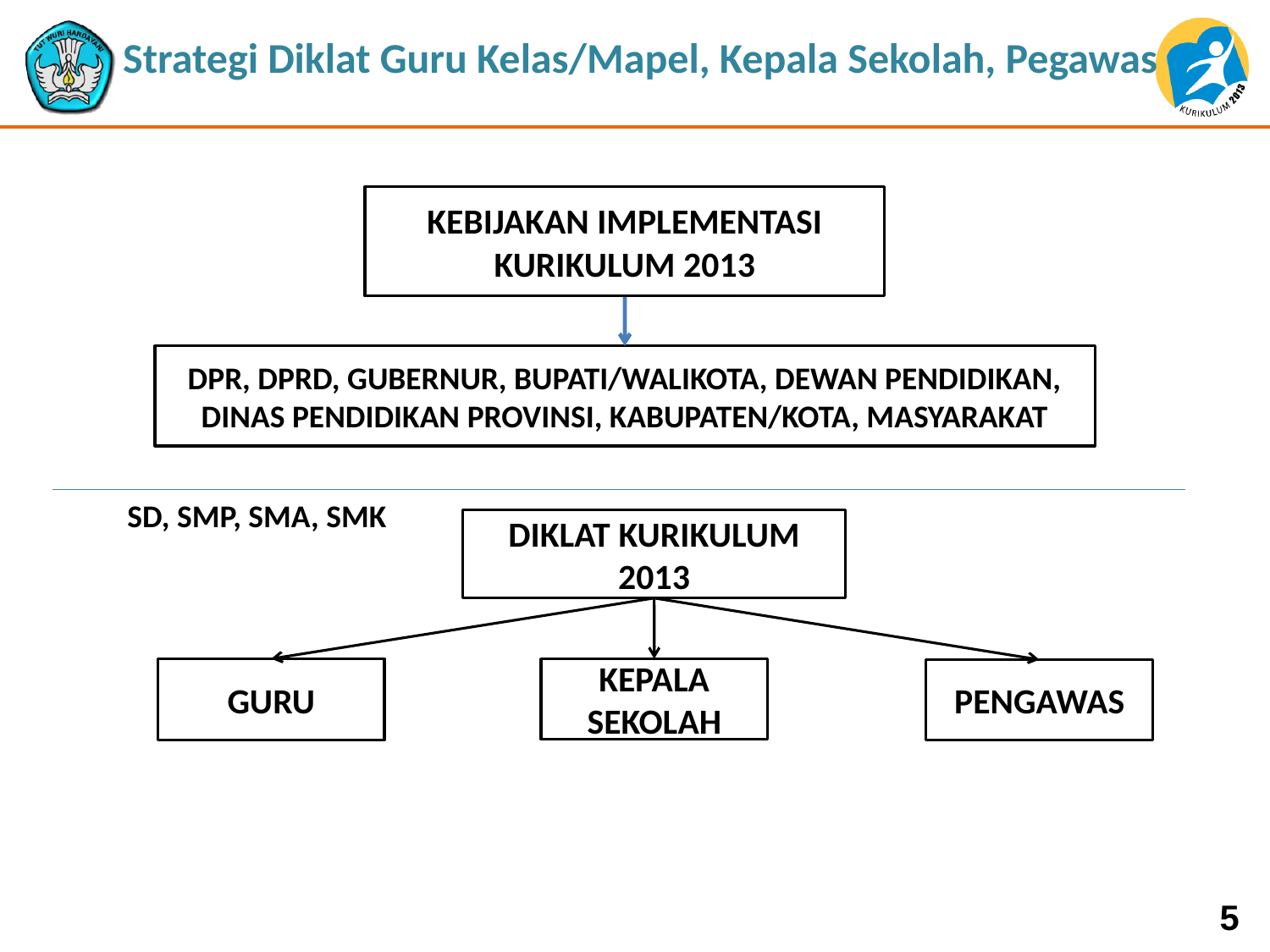

# Strategi Diklat Guru Kelas/Mapel, Kepala Sekolah, Pegawas
KEBIJAKAN IMPLEMENTASI KURIKULUM 2013
DPR, DPRD, GUBERNUR, BUPATI/WALIKOTA, DEWAN PENDIDIKAN, DINAS PENDIDIKAN PROVINSI, KABUPATEN/KOTA, MASYARAKAT
SD, SMP, SMA, SMK
DIKLAT KURIKULUM
2013
GURU
KEPALA SEKOLAH
PENGAWAS
5